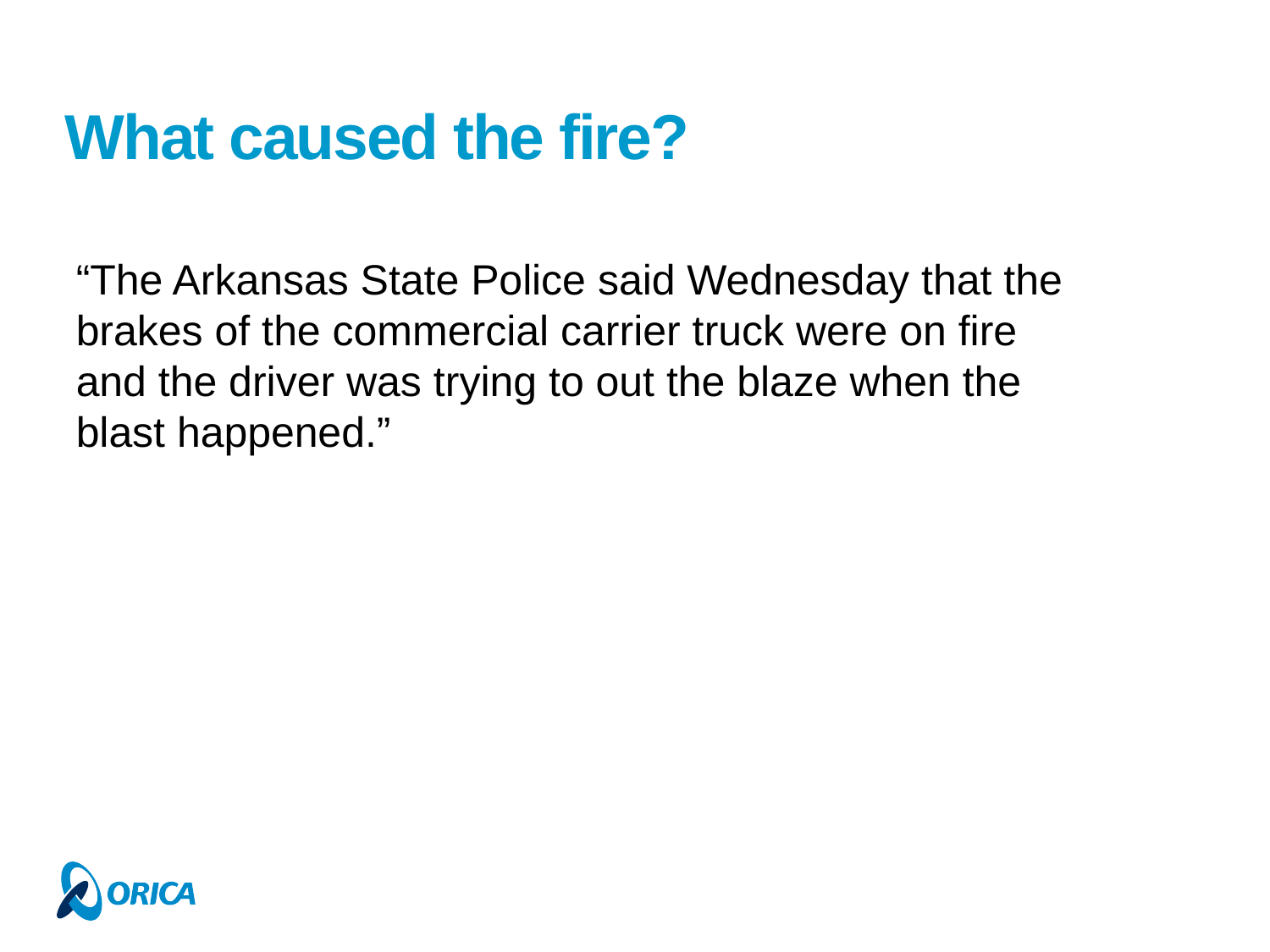

What caused the fire?
“The Arkansas State Police said Wednesday that the brakes of the commercial carrier truck were on fire and the driver was trying to out the blaze when the blast happened.”